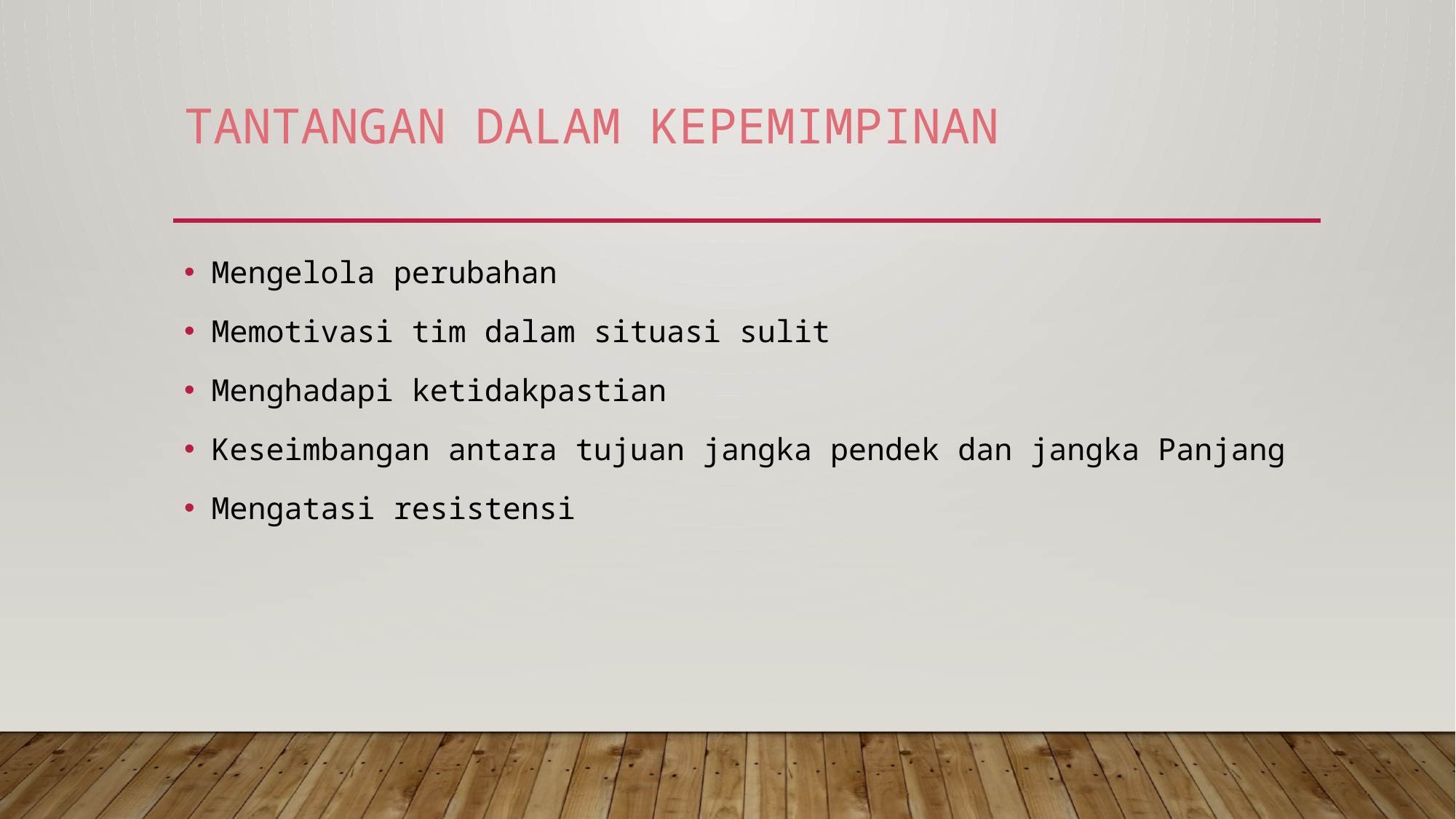

# Tantangan dalam Kepemimpinan
Mengelola perubahan
Memotivasi tim dalam situasi sulit
Menghadapi ketidakpastian
Keseimbangan antara tujuan jangka pendek dan jangka Panjang
Mengatasi resistensi